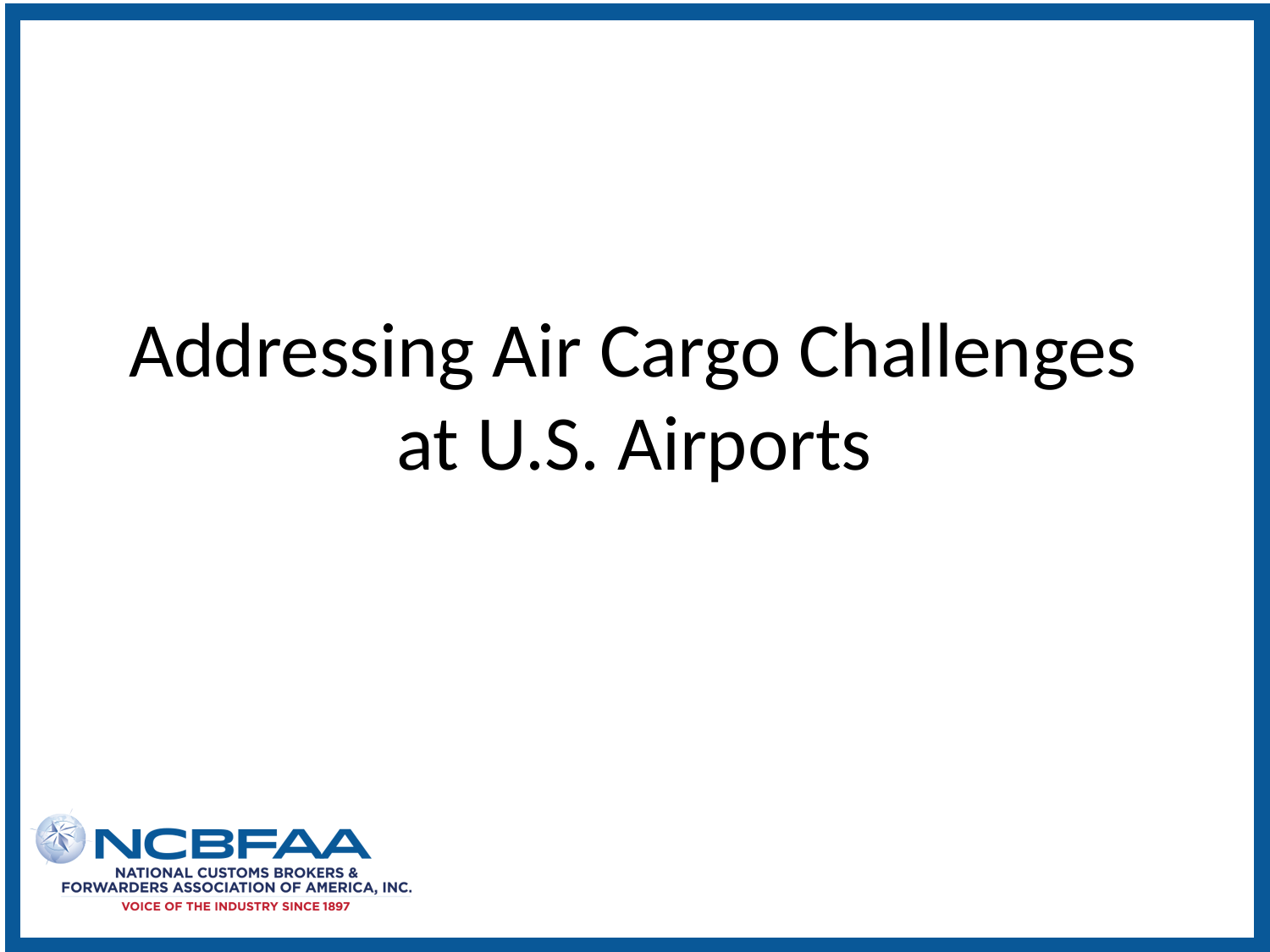

# Addressing Air Cargo Challenges at U.S. Airports